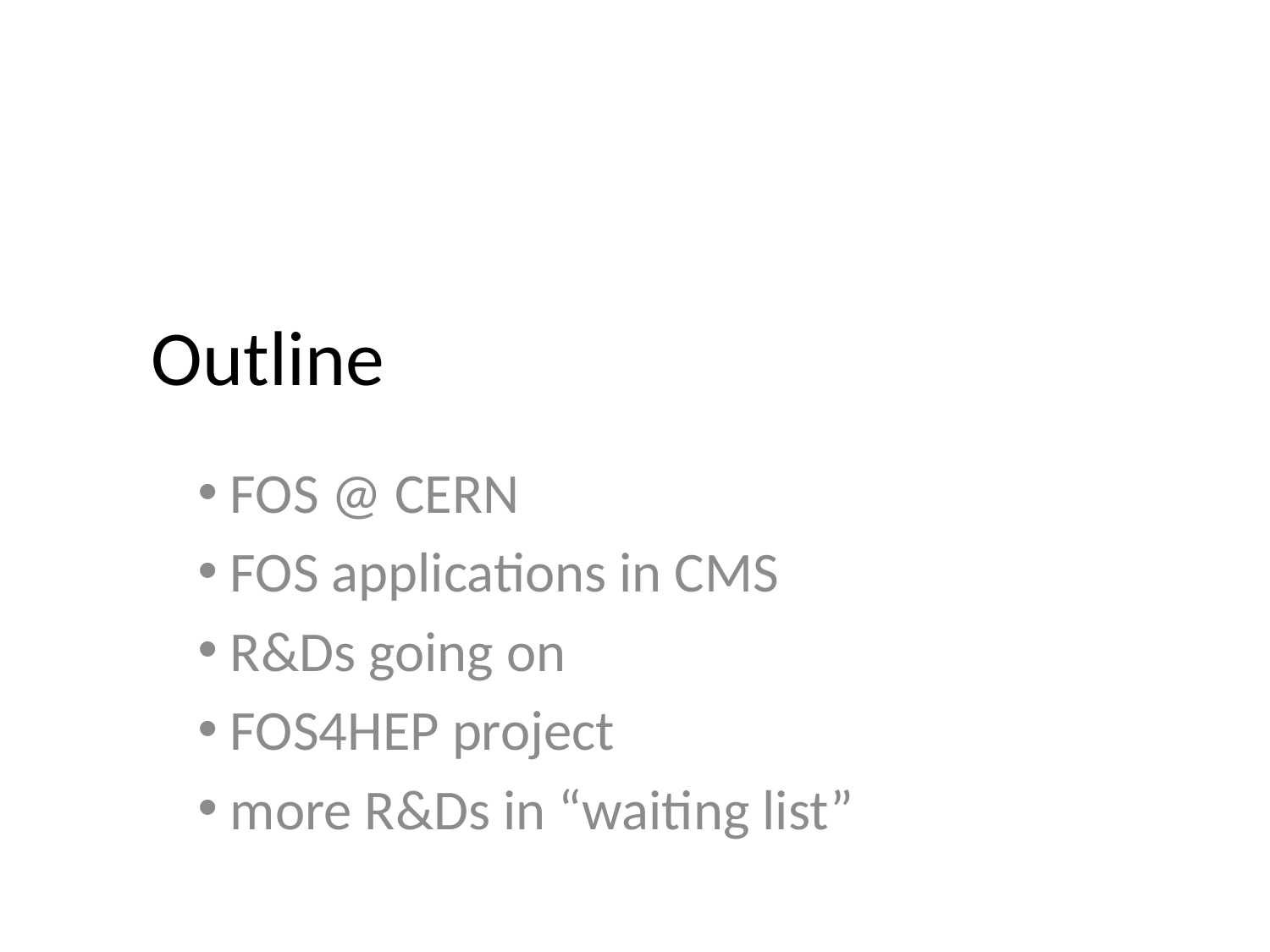

# Outline
 FOS @ CERN
 FOS applications in CMS
 R&Ds going on
 FOS4HEP project
 more R&Ds in “waiting list”